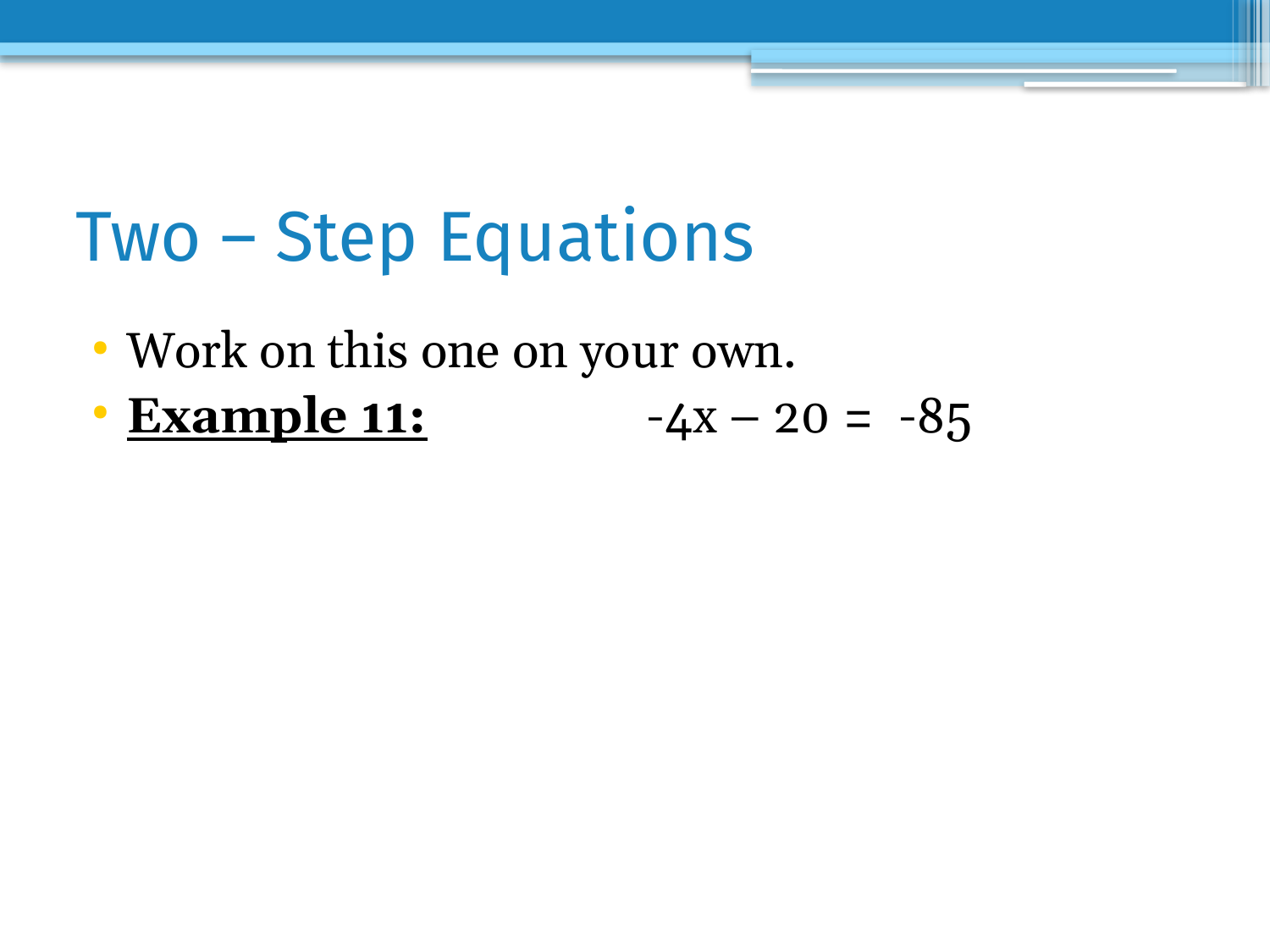

# Two – Step Equations
Work on this one on your own.
Example 11: 		 -4x – 20 =  -85